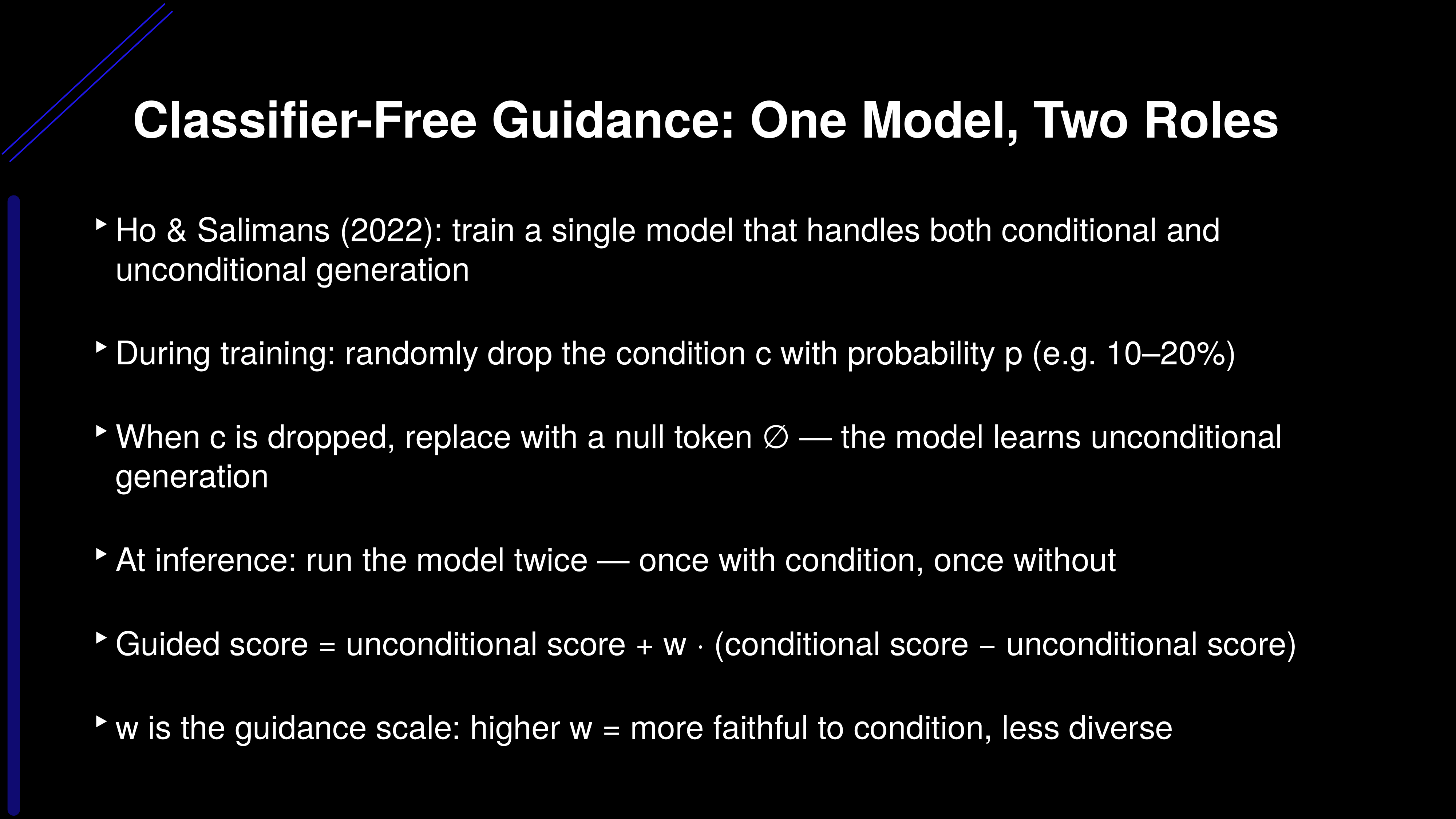

Classifier-Free Guidance: One Model, Two Roles
Ho & Salimans (2022): train a single model that handles both conditional and unconditional generation
During training: randomly drop the condition c with probability p (e.g. 10–20%)
When c is dropped, replace with a null token ∅ — the model learns unconditional generation
At inference: run the model twice — once with condition, once without
Guided score = unconditional score + w · (conditional score − unconditional score)
w is the guidance scale: higher w = more faithful to condition, less diverse